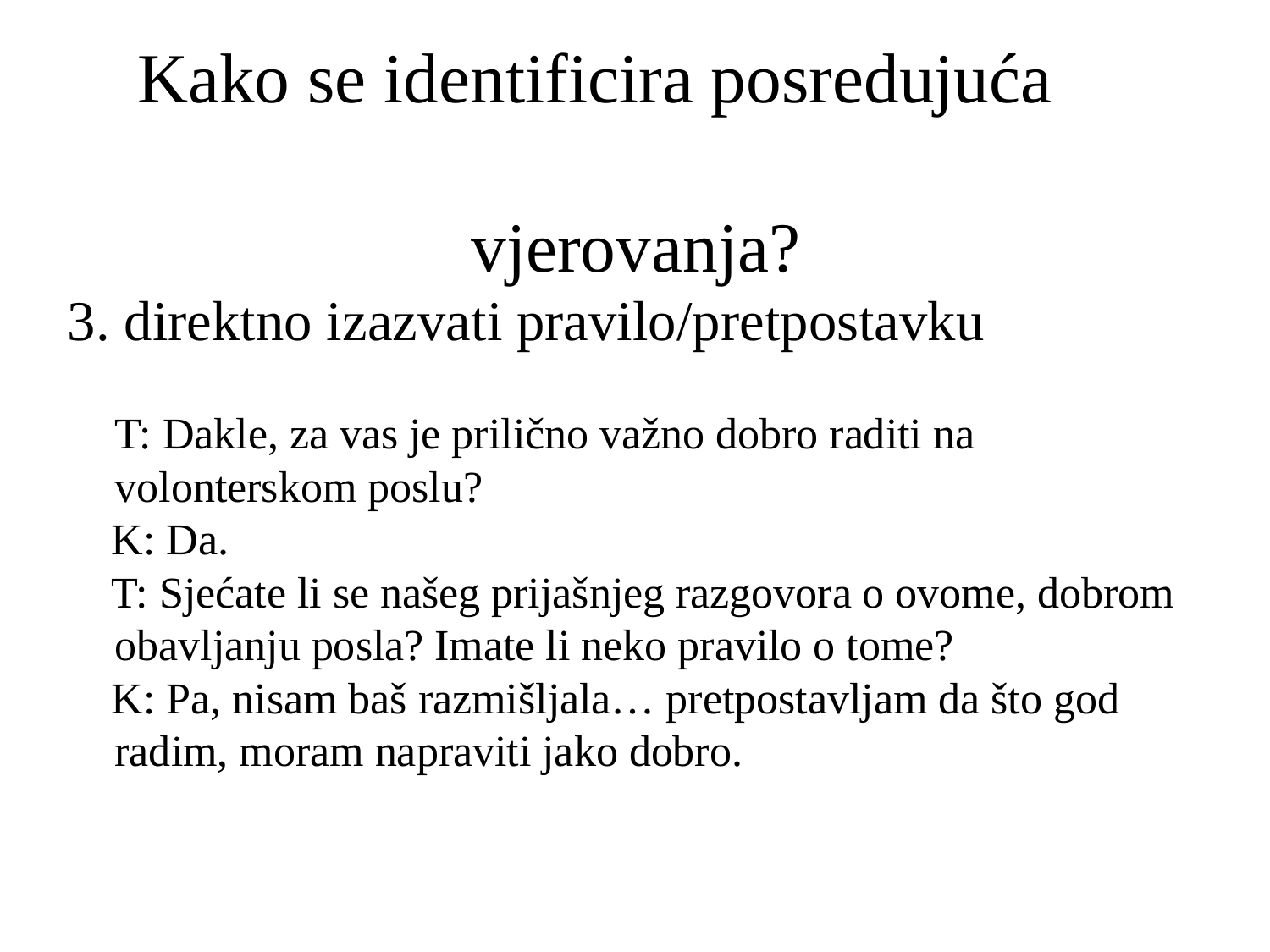

Kako se identificira posredujuća
                   vjerovanja?

3. direktno izazvati pravilo/pretpostavku

	T: Dakle, za vas je prilično važno dobro raditi na volonterskom poslu?
    K: Da.
    T: Sjećate li se našeg prijašnjeg razgovora o ovome, dobrom obavljanju posla? Imate li neko pravilo o tome?
    K: Pa, nisam baš razmišljala… pretpostavljam da što god radim, moram napraviti jako dobro.